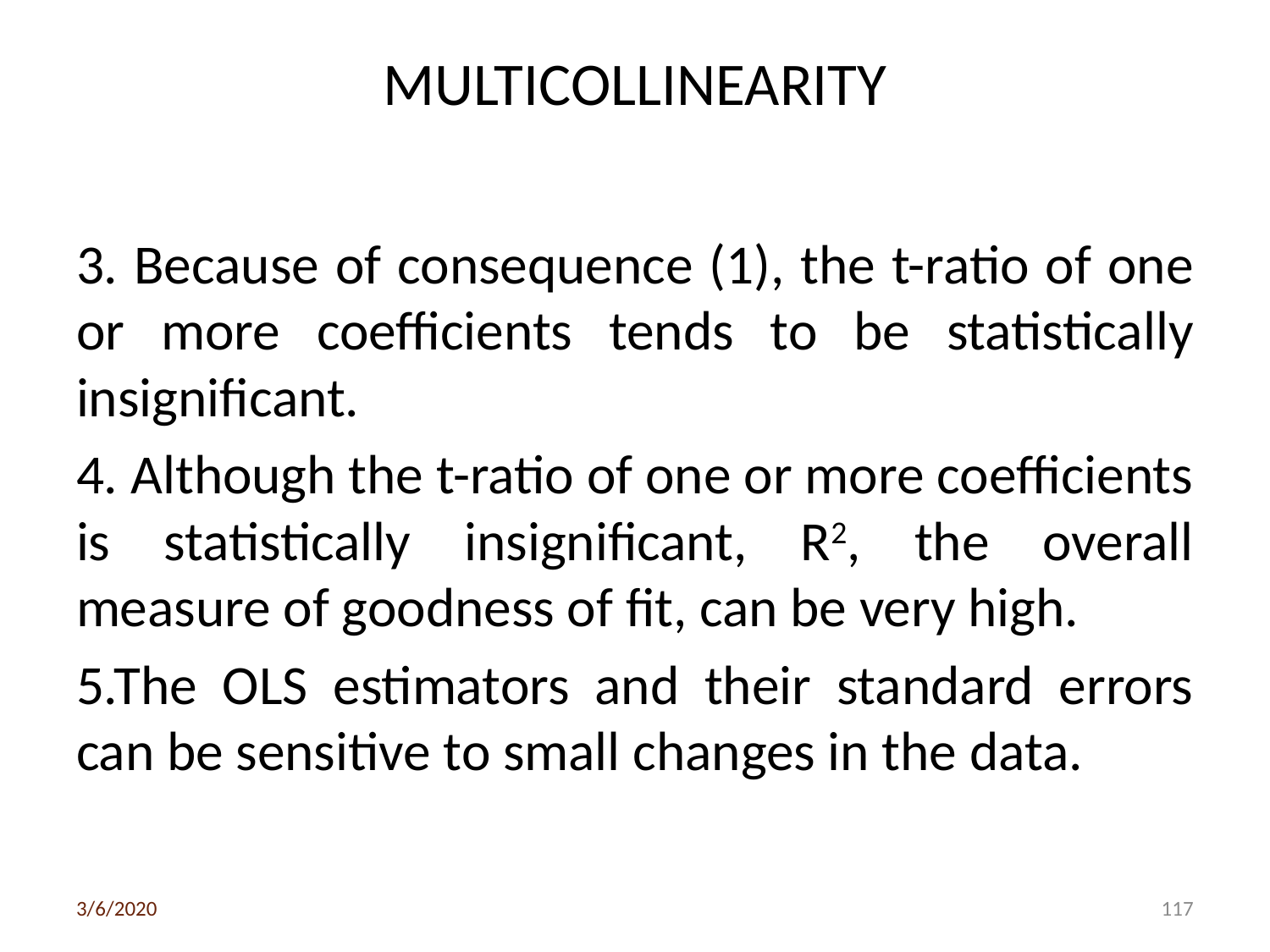

# MULTICOLLINEARITY
3. Because of consequence (1), the t-ratio of one or more coefficients tends to be statistically insignificant.
4. Although the t-ratio of one or more coefficients is statistically insignificant, R2, the overall measure of goodness of fit, can be very high.
5.The OLS estimators and their standard errors can be sensitive to small changes in the data.

3/6/2020
117